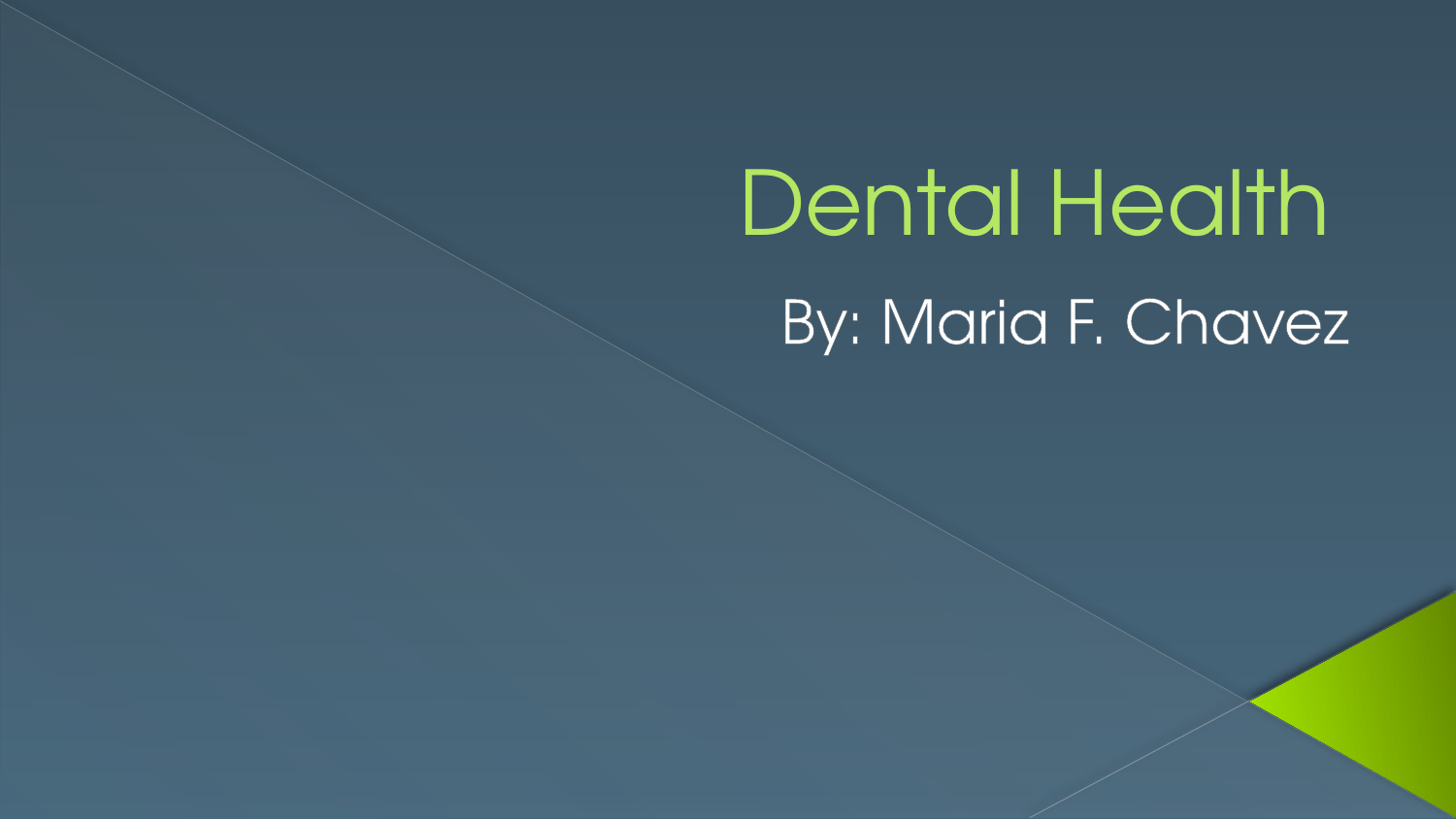

# Dental Health
By: Maria F. Chavez